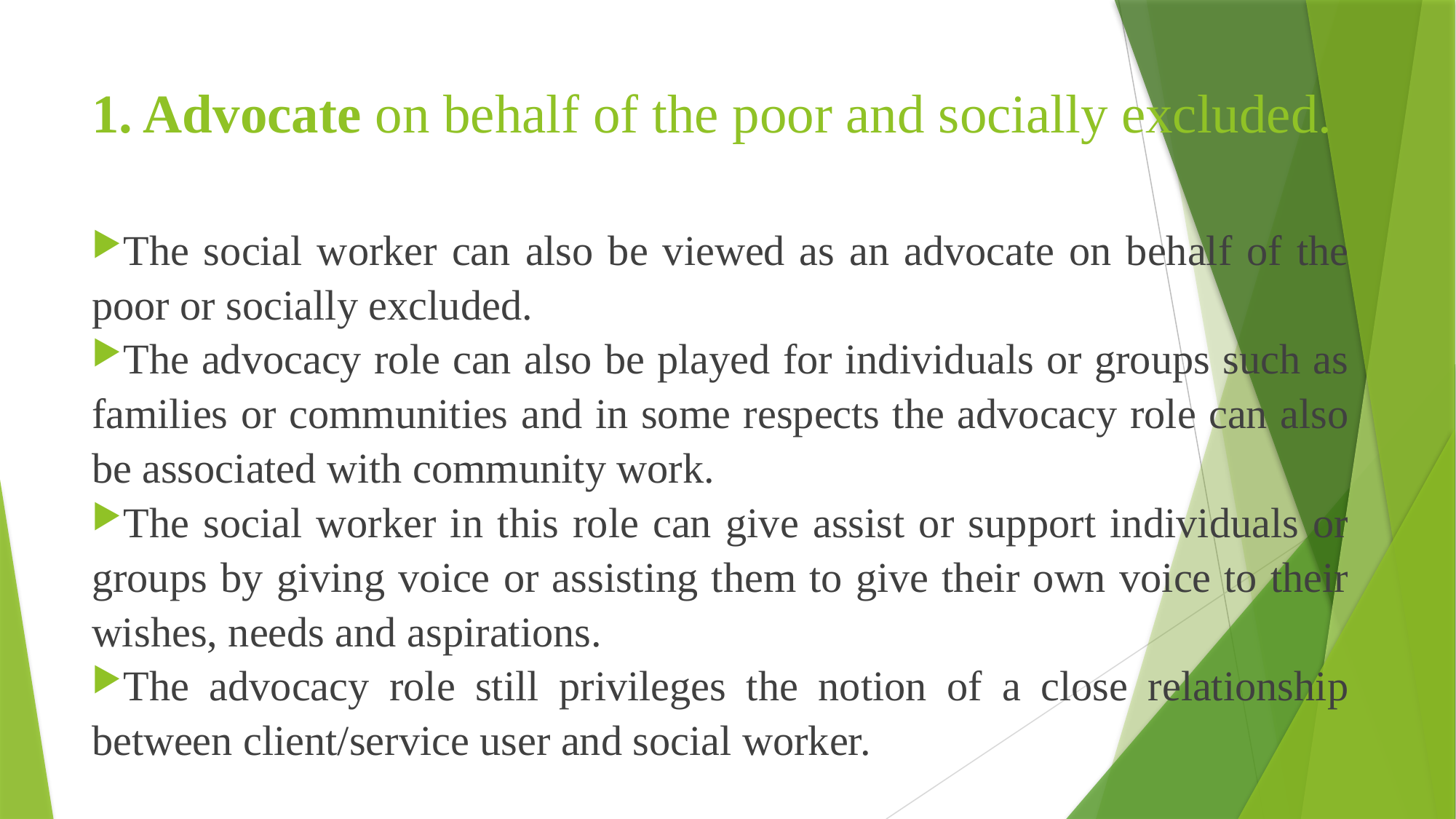

# 1. Advocate on behalf of the poor and socially excluded.
The social worker can also be viewed as an advocate on behalf of the poor or socially excluded.
The advocacy role can also be played for individuals or groups such as families or communities and in some respects the advocacy role can also be associated with community work.
The social worker in this role can give assist or support individuals or groups by giving voice or assisting them to give their own voice to their wishes, needs and aspirations.
The advocacy role still privileges the notion of a close relationship between client/service user and social worker.